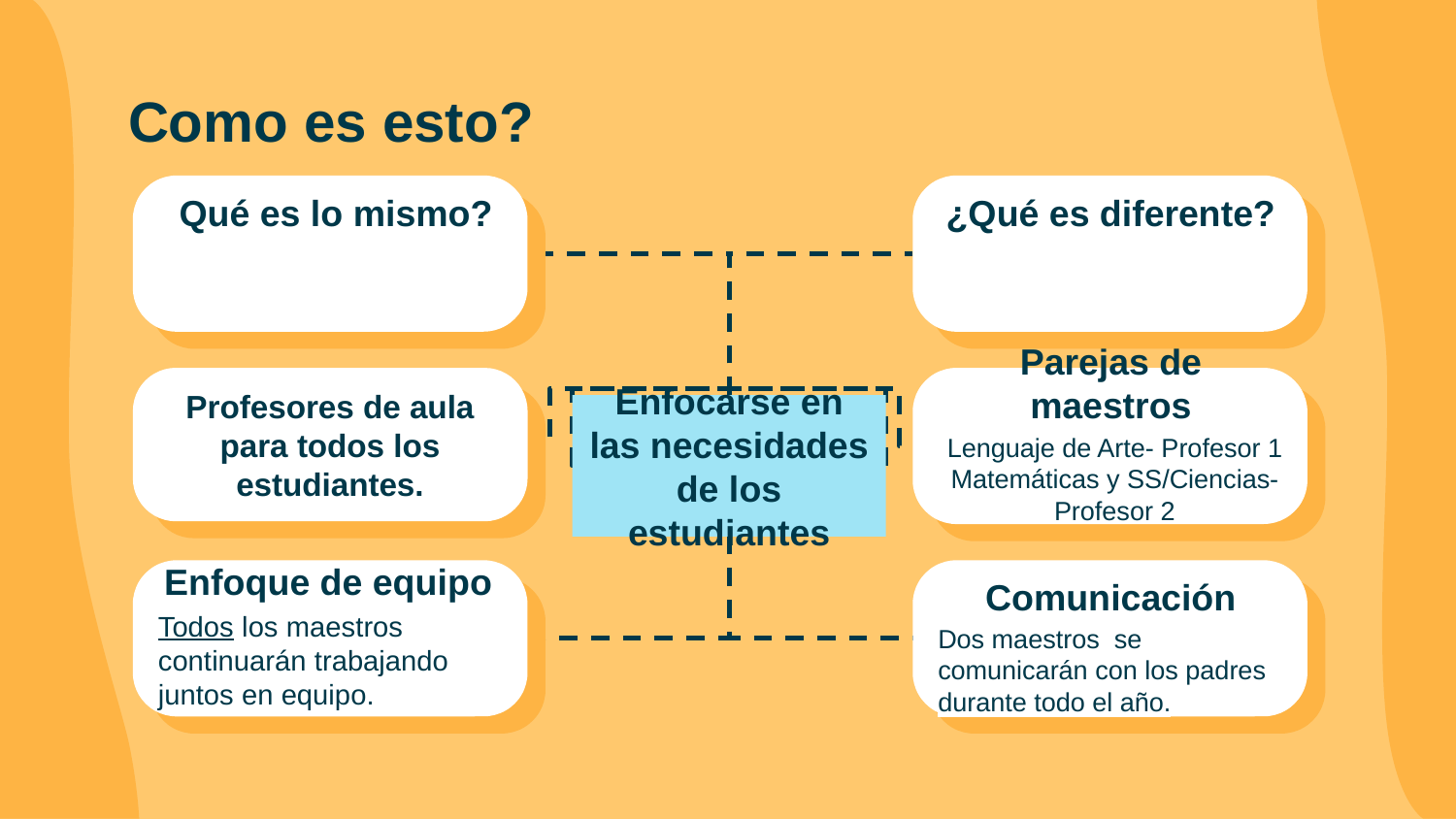

# Como es esto?

 Qué es lo mismo?

¿Qué es diferente?

Parejas de maestros
Lenguaje de Arte- Profesor 1
Matemáticas y SS/Ciencias- Profesor 2

Profesores de aula para todos los estudiantes.

Enfoque de equipo
Enfocarse en las necesidades de los estudiantes

Todos los maestros                continuarán trabajando         juntos en equipo.

Comunicación
Dos maestros  se comunicarán con los padres durante todo el año.